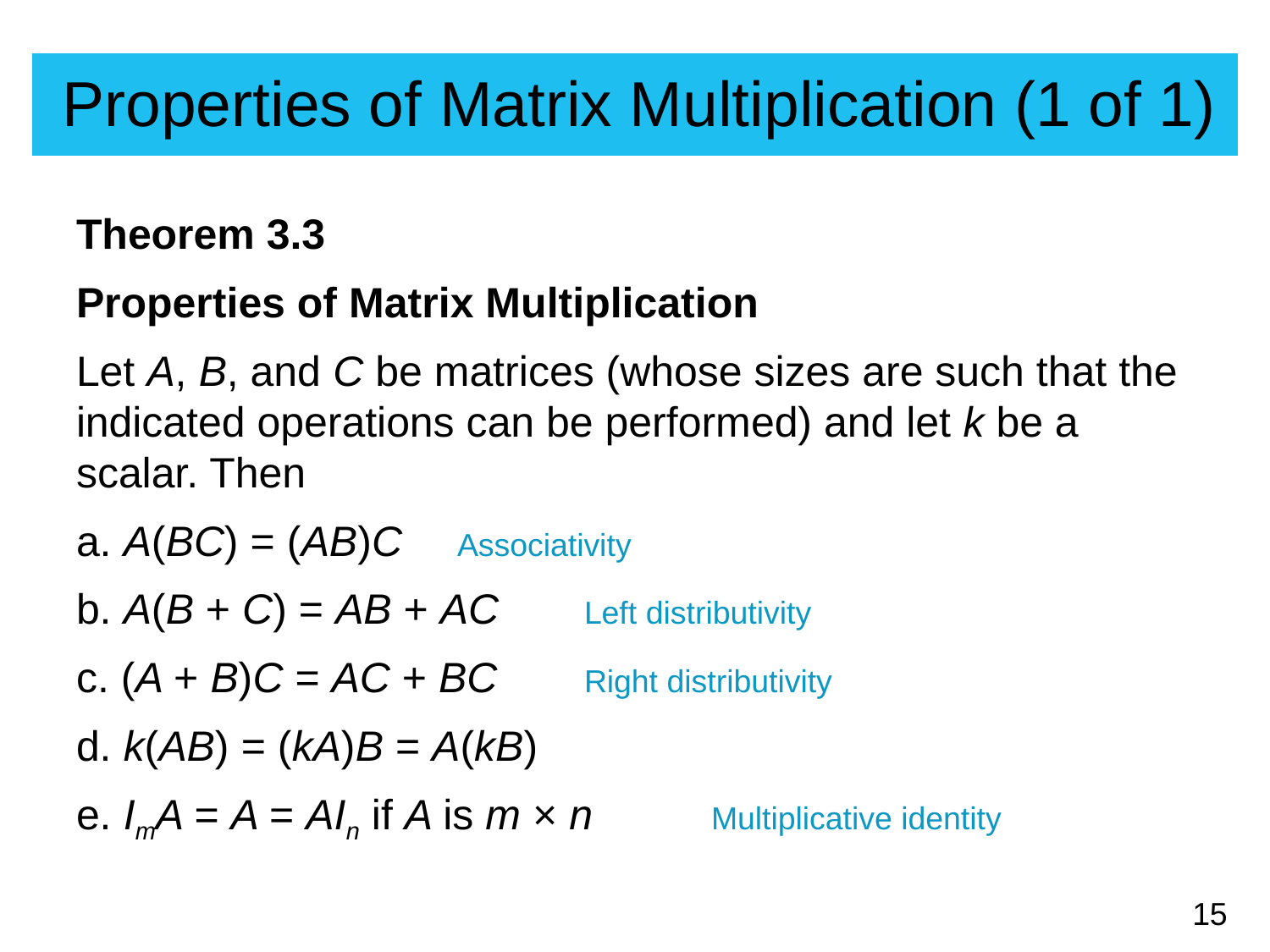

# Properties of Matrix Multiplication (1 of 1)
Theorem 3.3
Properties of Matrix Multiplication
Let A, B, and C be matrices (whose sizes are such that the indicated operations can be performed) and let k be a scalar. Then
a. A(BC) = (AB)C 	Associativity
b. A(B + C) = AB + AC 	Left distributivity
c. (A + B)C = AC + BC 	Right distributivity
d. k(AB) = (kA)B = A(kB)
e. ImA = A = AIn if A is m × n 	Multiplicative identity